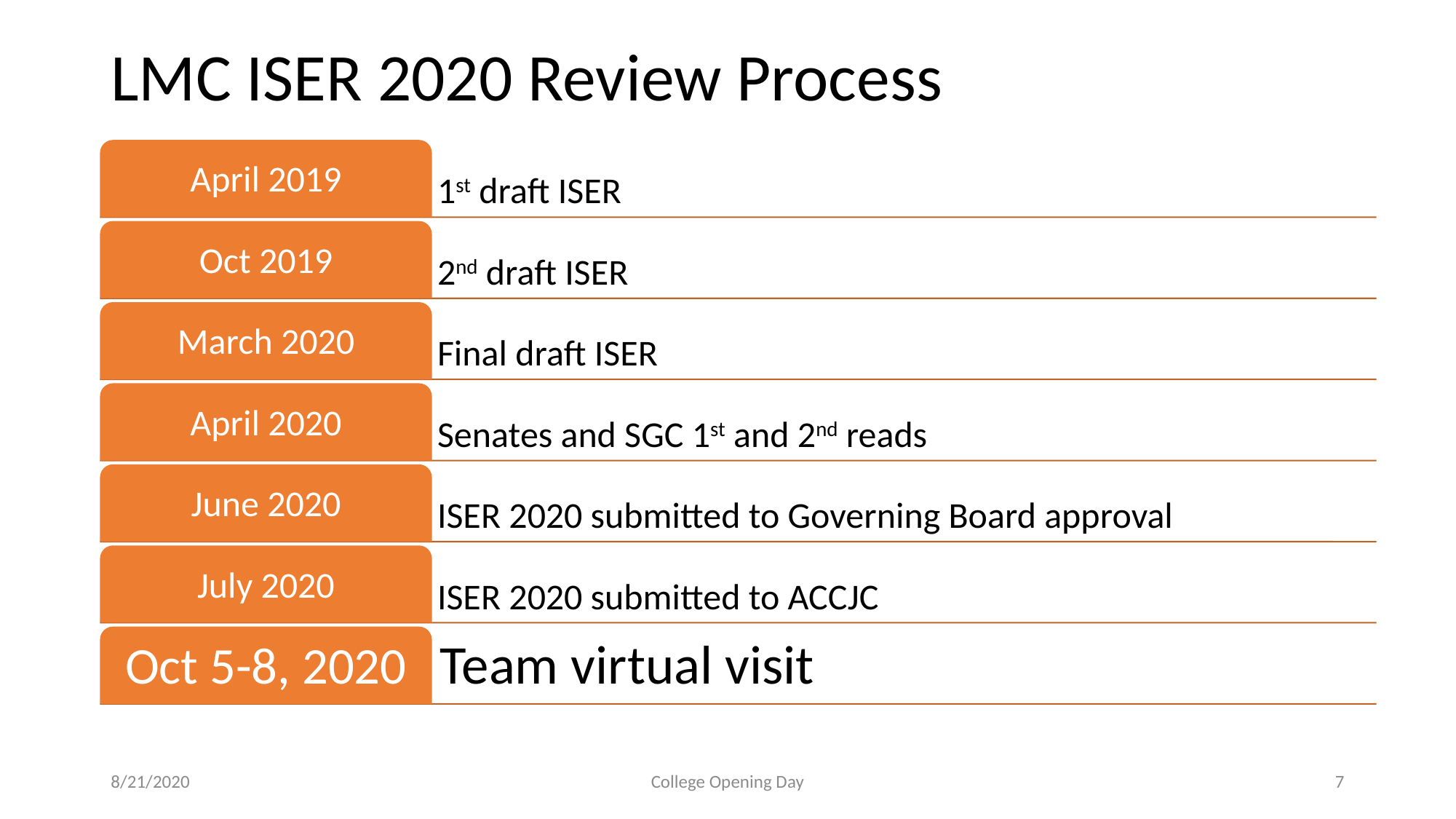

# LMC ISER 2020 Review Process
1st draft ISER
April 2019
2nd draft ISER
Oct 2019
Final draft ISER
March 2020
Senates and SGC 1st and 2nd reads
April 2020
ISER 2020 submitted to Governing Board approval
June 2020
ISER 2020 submitted to ACCJC
July 2020
Team virtual visit
Oct 5-8, 2020
8/21/2020
College Opening Day
7